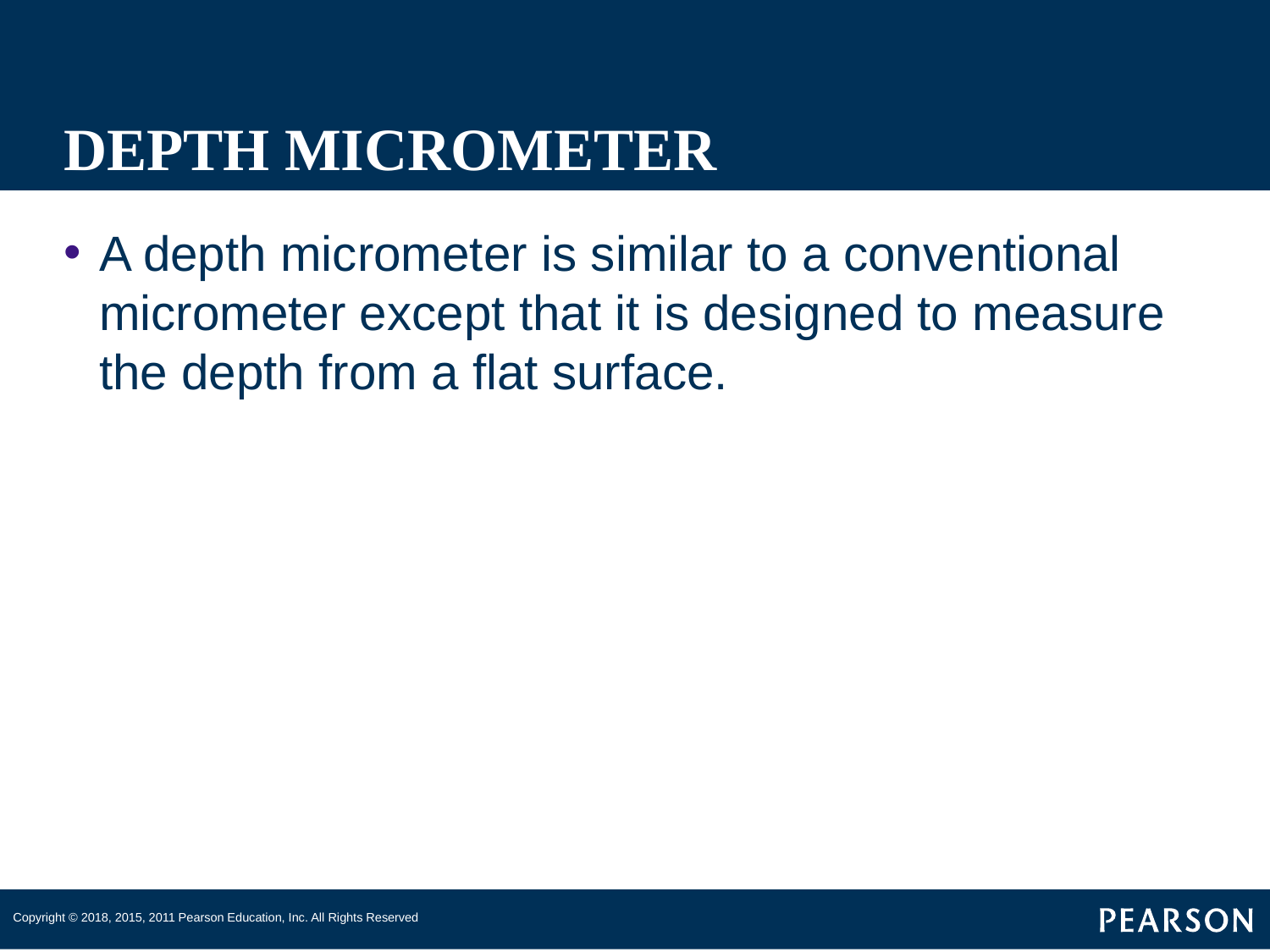

# DEPTH MICROMETER
A depth micrometer is similar to a conventional micrometer except that it is designed to measure the depth from a flat surface.